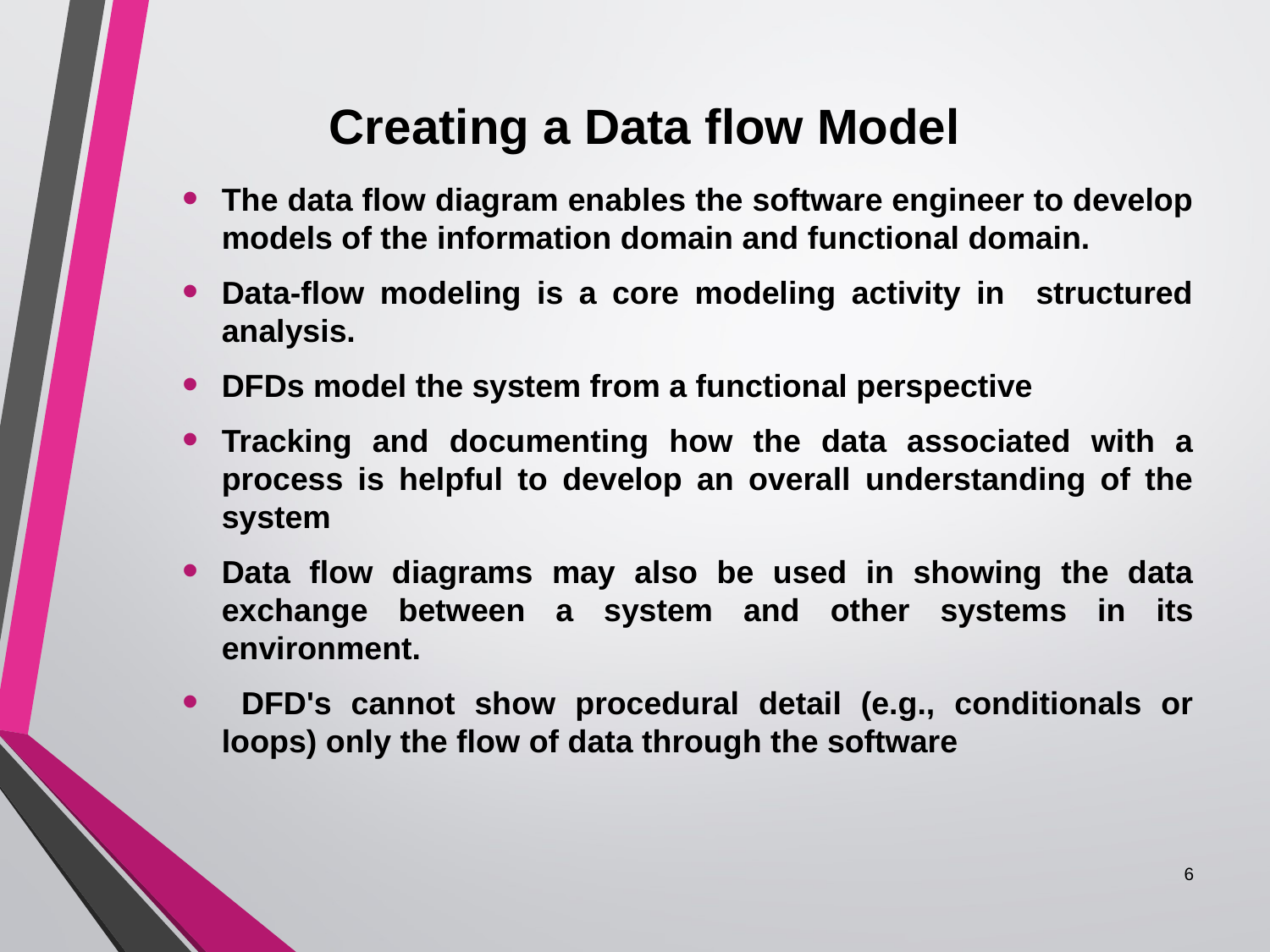

# Creating a Data flow Model
The data flow diagram enables the software engineer to develop models of the information domain and functional domain.
Data-flow modeling is a core modeling activity in  structured analysis.
DFDs model the system from a functional perspective
Tracking and documenting how the data associated with a process is helpful to develop an overall understanding of the system
Data flow diagrams may also be used in showing the data exchange between a system and other systems in its environment.
 DFD's cannot show procedural detail (e.g., conditionals or loops) only the flow of data through the software

6